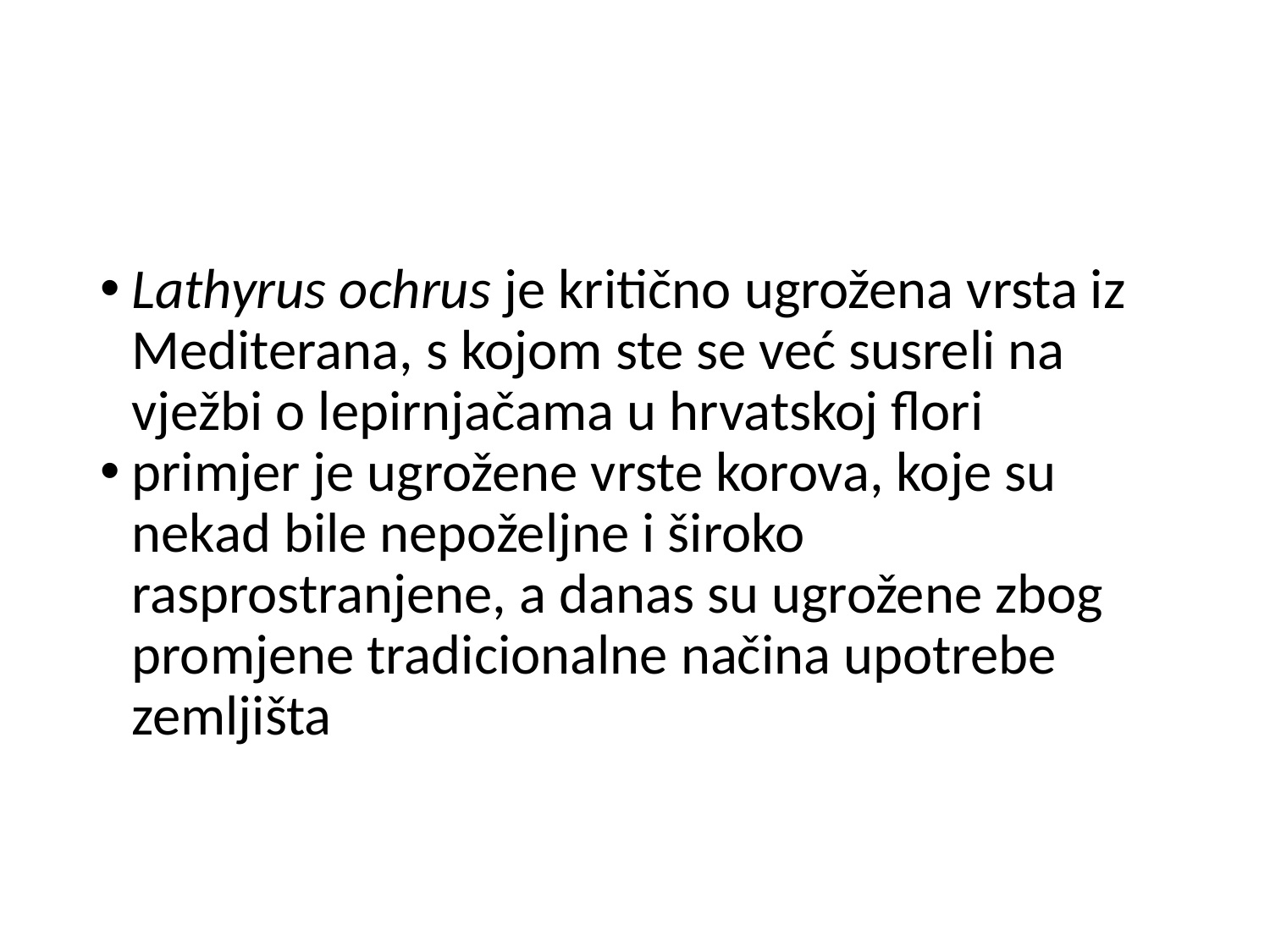

#
Lathyrus ochrus je kritično ugrožena vrsta iz Mediterana, s kojom ste se već susreli na vježbi o lepirnjačama u hrvatskoj flori
primjer je ugrožene vrste korova, koje su nekad bile nepoželjne i široko rasprostranjene, a danas su ugrožene zbog promjene tradicionalne načina upotrebe zemljišta